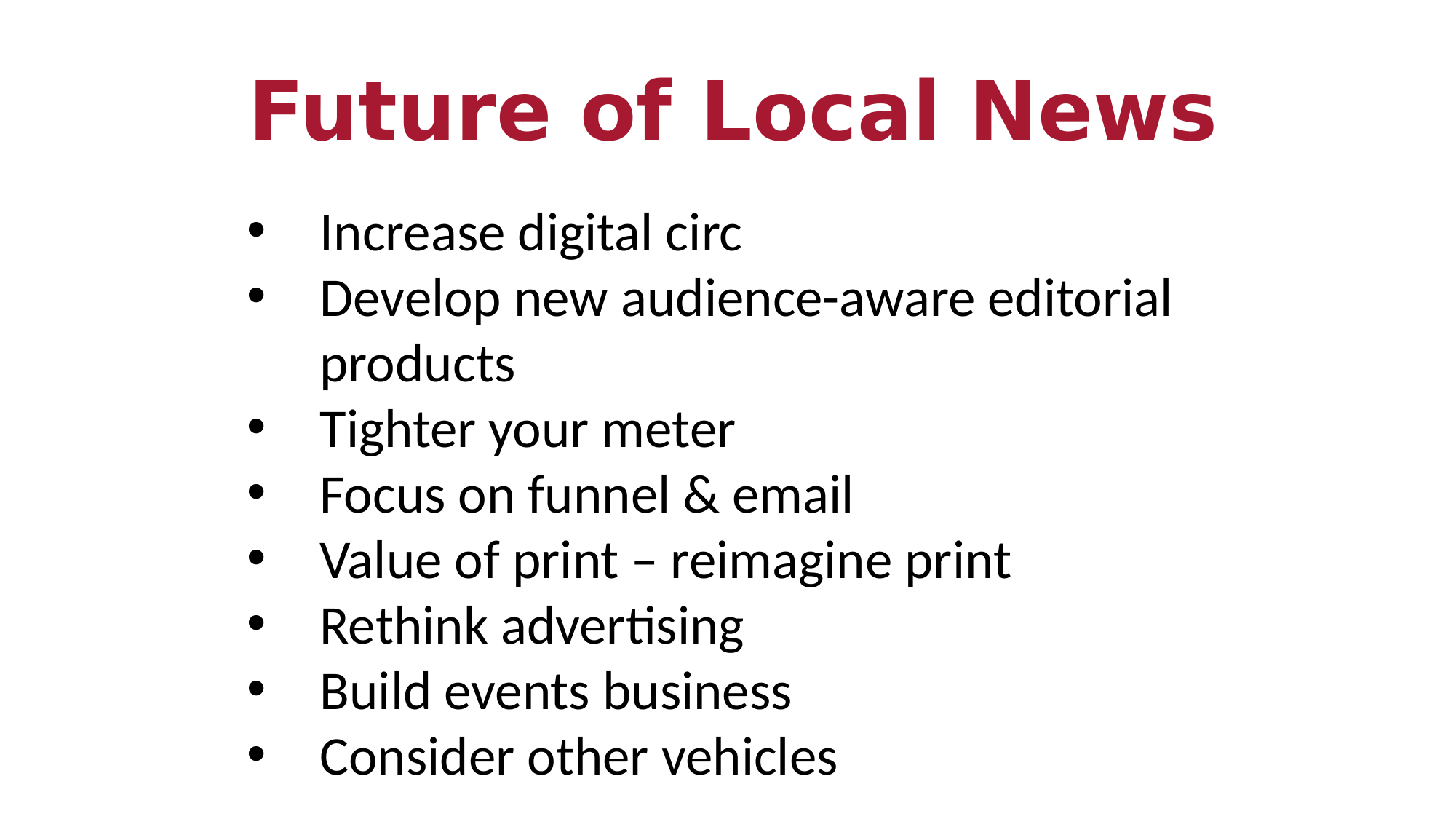

# Future of Local News
Increase digital circ
Develop new audience-aware editorial products
Tighter your meter
Focus on funnel & email
Value of print – reimagine print
Rethink advertising
Build events business
Consider other vehicles